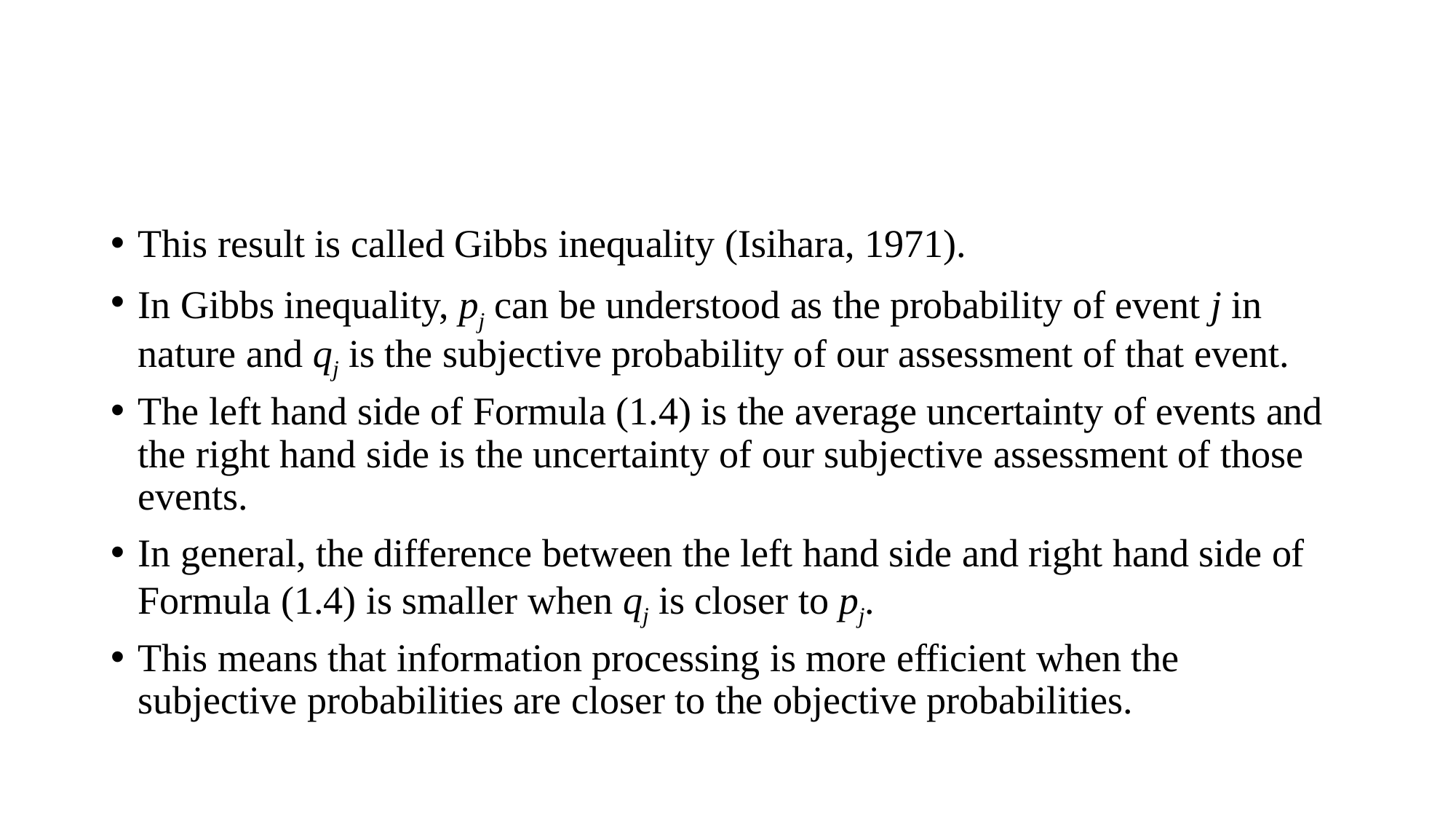

#
This result is called Gibbs inequality (Isihara, 1971).
In Gibbs inequality, pj can be understood as the probability of event j in nature and qj is the subjective probability of our assessment of that event.
The left hand side of Formula (1.4) is the average uncertainty of events and the right hand side is the uncertainty of our subjective assessment of those events.
In general, the difference between the left hand side and right hand side of Formula (1.4) is smaller when qj is closer to pj.
This means that information processing is more efficient when the subjective probabilities are closer to the objective probabilities.